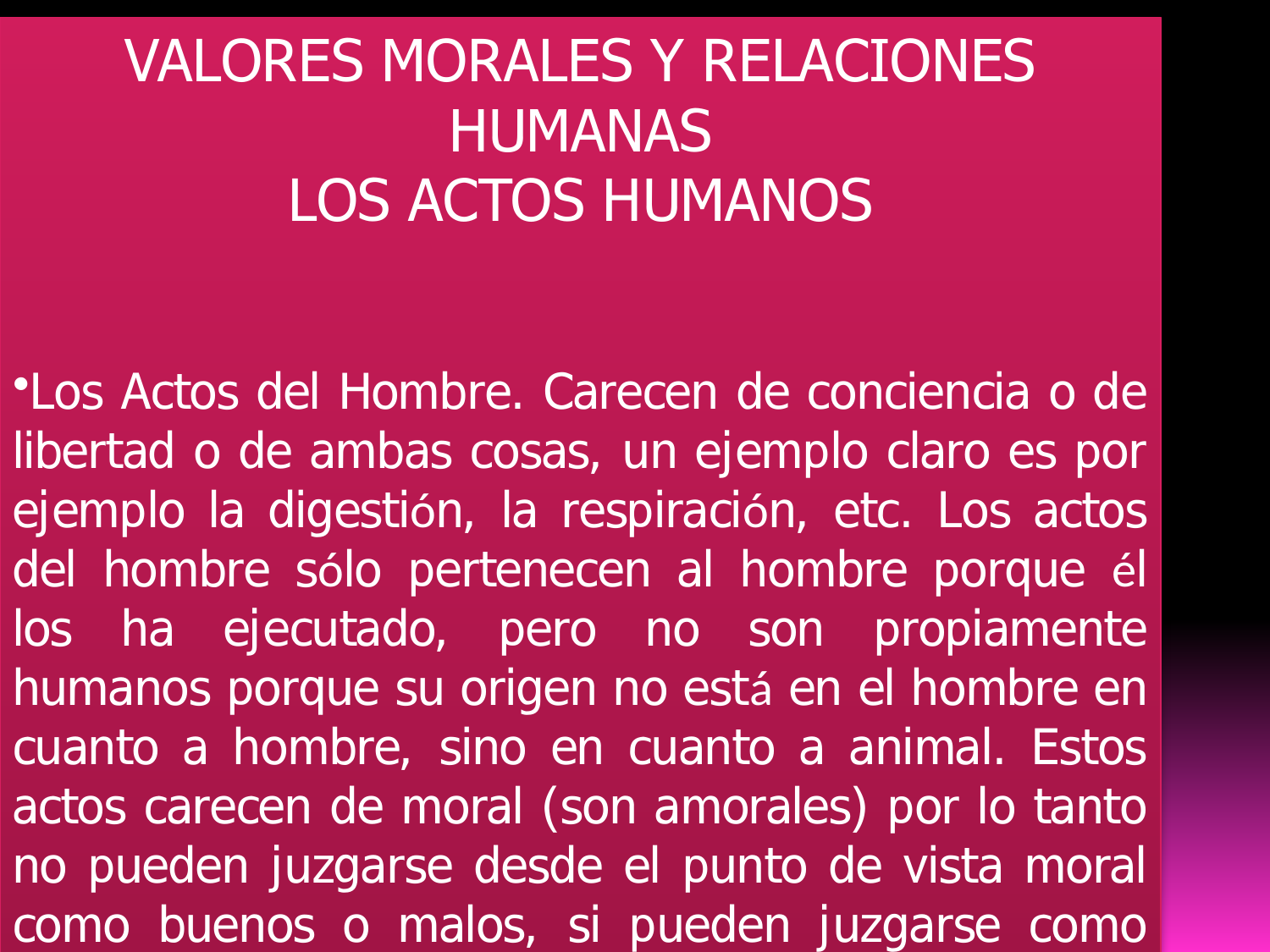

VALORES MORALES Y RELACIONES HUMANAS
LOS ACTOS HUMANOS

Los Actos del Hombre. Carecen de conciencia o de libertad o de ambas cosas, un ejemplo claro es por ejemplo la digestión, la respiración, etc. Los actos del hombre sólo pertenecen al hombre porque él los ha ejecutado, pero no son propiamente humanos porque su origen no está en el hombre en cuanto a hombre, sino en cuanto a animal. Estos actos carecen de moral (son amorales) por lo tanto no pueden juzgarse desde el punto de vista moral como buenos o malos, si pueden juzgarse como buenos o malos pero desde otro punto de vista, como por ejemplo el fisiológico.